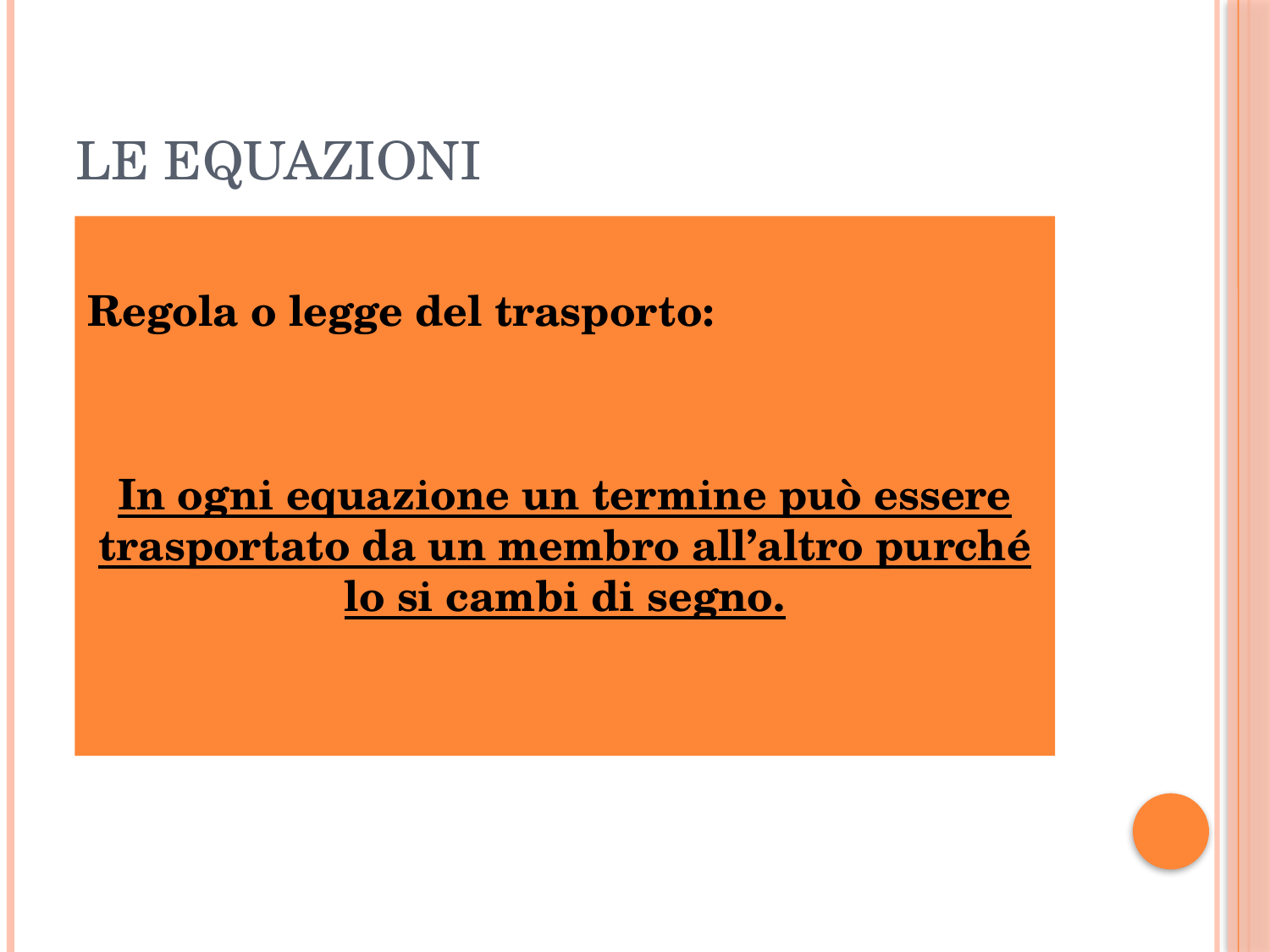

# Le equazioni

Regola o legge del trasporto:

In ogni equazione un termine può essere trasportato da un membro all’altro purché lo si cambi di segno.
Conseguenze del primo principio di equivalenza:
Legge del trasporto

x - 2 = 18
Applichiamo il primo principio di equivalenza… addizionando + 2

x – 2 + 2 = 18 + 2
x = 20